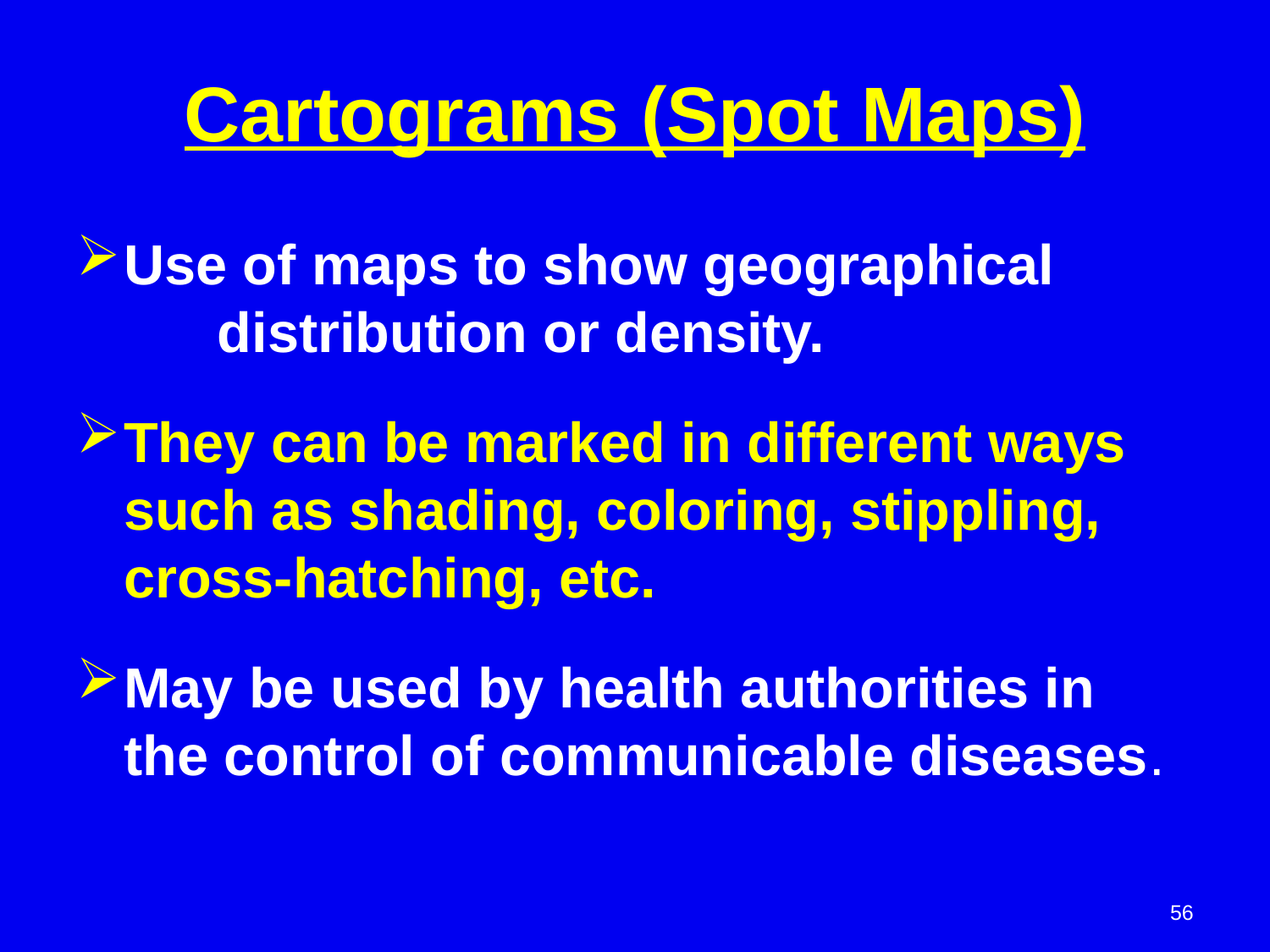

Cartograms (Spot Maps)
Use of maps to show geographical               distribution or density.
They can be marked in different ways such as shading, coloring, stippling, cross-hatching, etc.
May be used by health authorities in the control of communicable diseases.
56